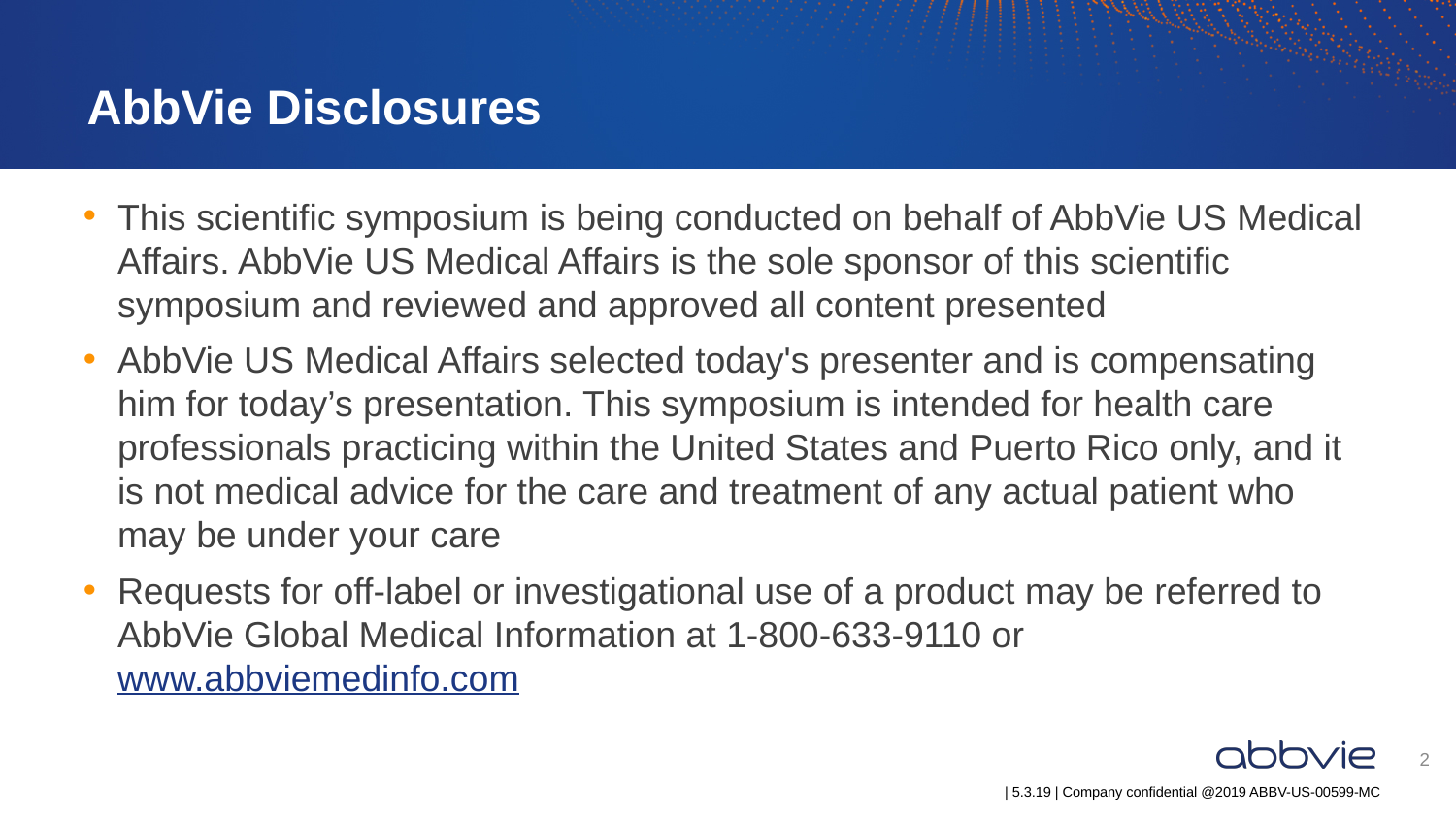

# AbbVie Disclosures
This scientific symposium is being conducted on behalf of AbbVie US Medical Affairs. AbbVie US Medical Affairs is the sole sponsor of this scientific symposium and reviewed and approved all content presented
AbbVie US Medical Affairs selected today's presenter and is compensating him for today’s presentation. This symposium is intended for health care professionals practicing within the United States and Puerto Rico only, and it is not medical advice for the care and treatment of any actual patient who may be under your care
Requests for off-label or investigational use of a product may be referred to AbbVie Global Medical Information at 1-800-633-9110 or www.abbviemedinfo.com
2
2